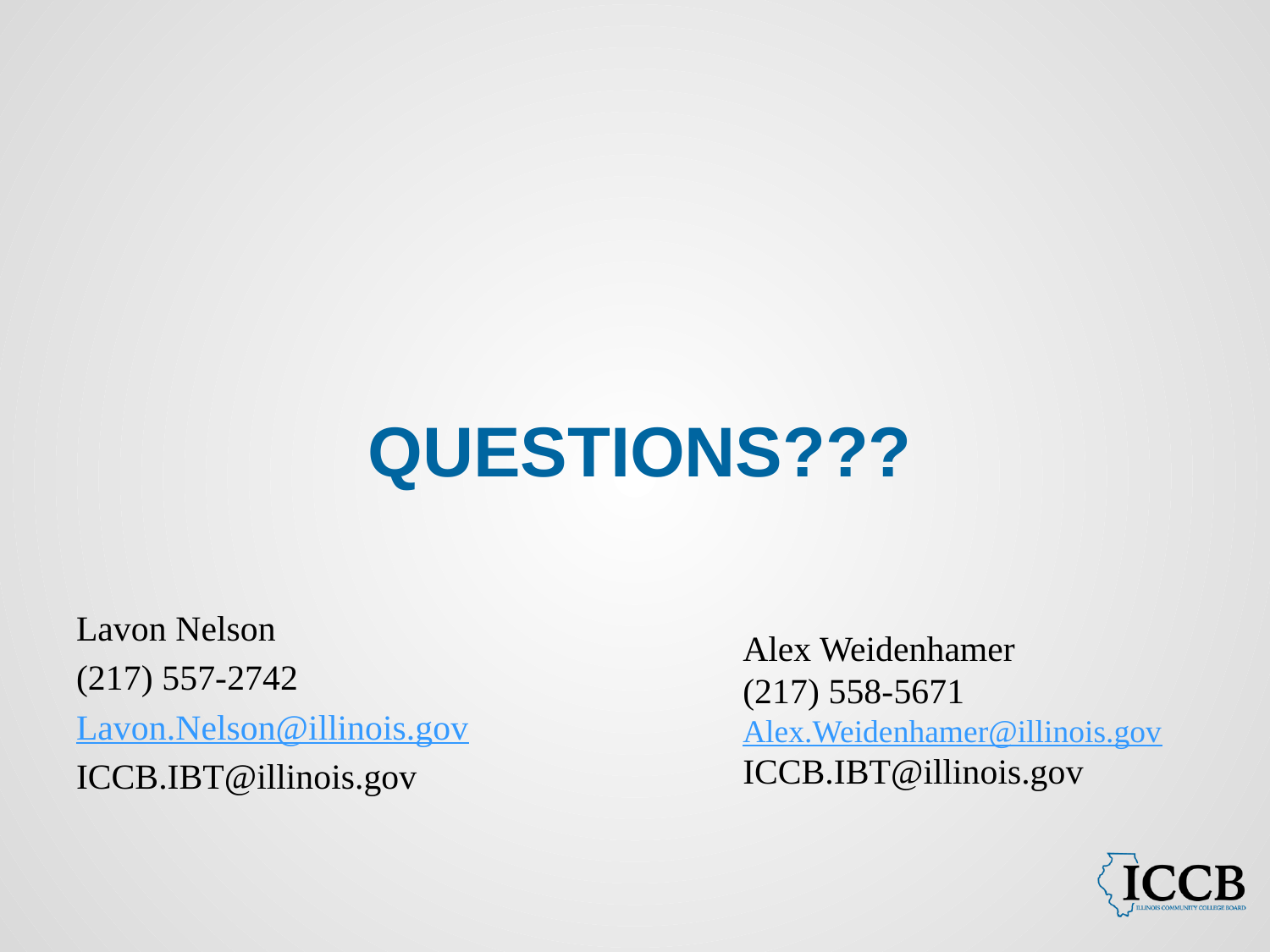

Lavon Nelson
(217) 557-2742
Lavon.Nelson@illinois.gov
ICCB.IBT@illinois.gov
# QUESTIONS???
Alex Weidenhamer
(217) 558-5671
Alex.Weidenhamer@illinois.gov
ICCB.IBT@illinois.gov